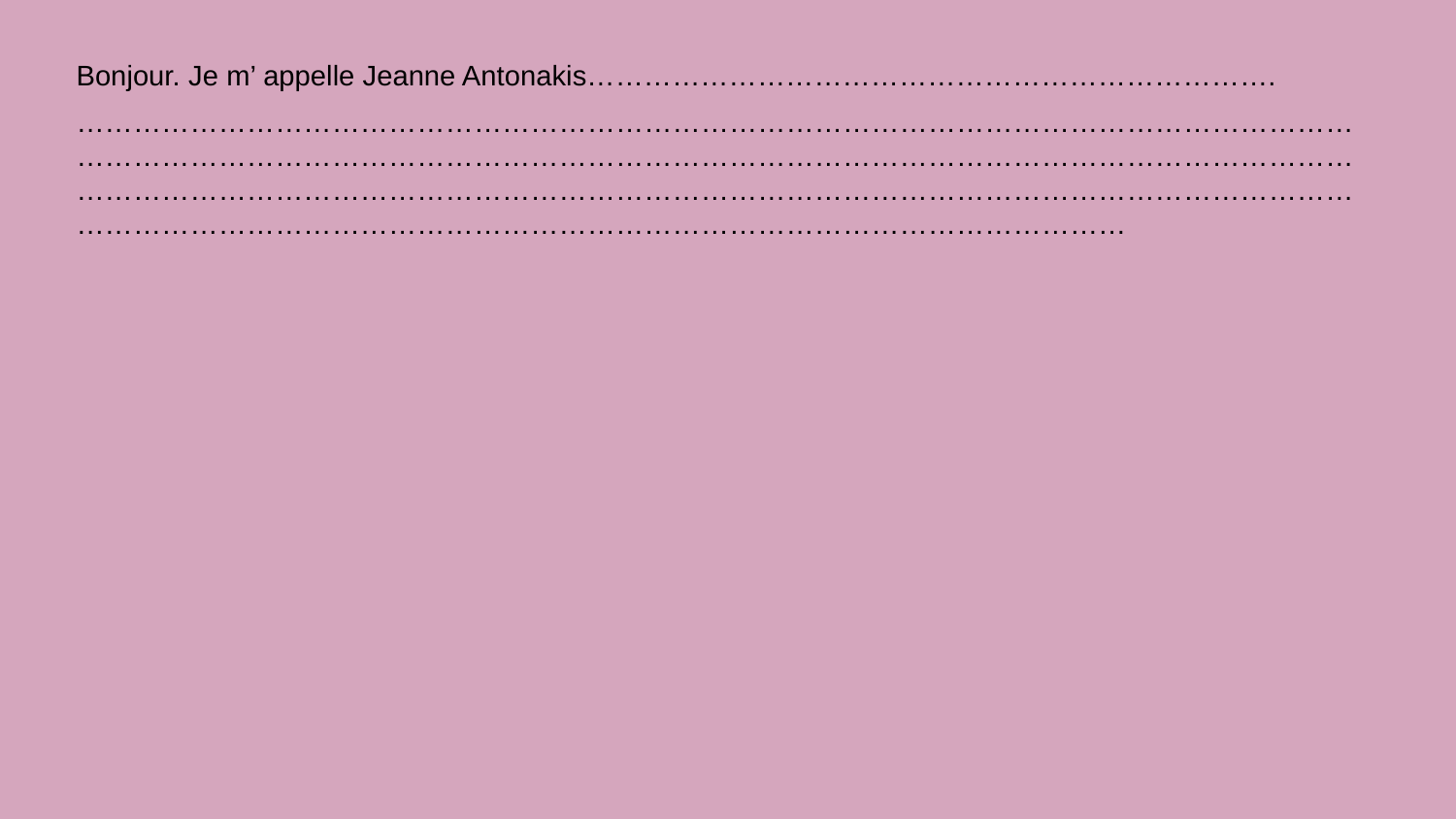

Bonjour. Je m’ appelle Jeanne Antonakis……………………………………………………………….
…………………………………………………………………………………………………………………………………………………………………………………………………………………………………………………………………………………………………………………………………………………………………………………………………………………………………………………………………………